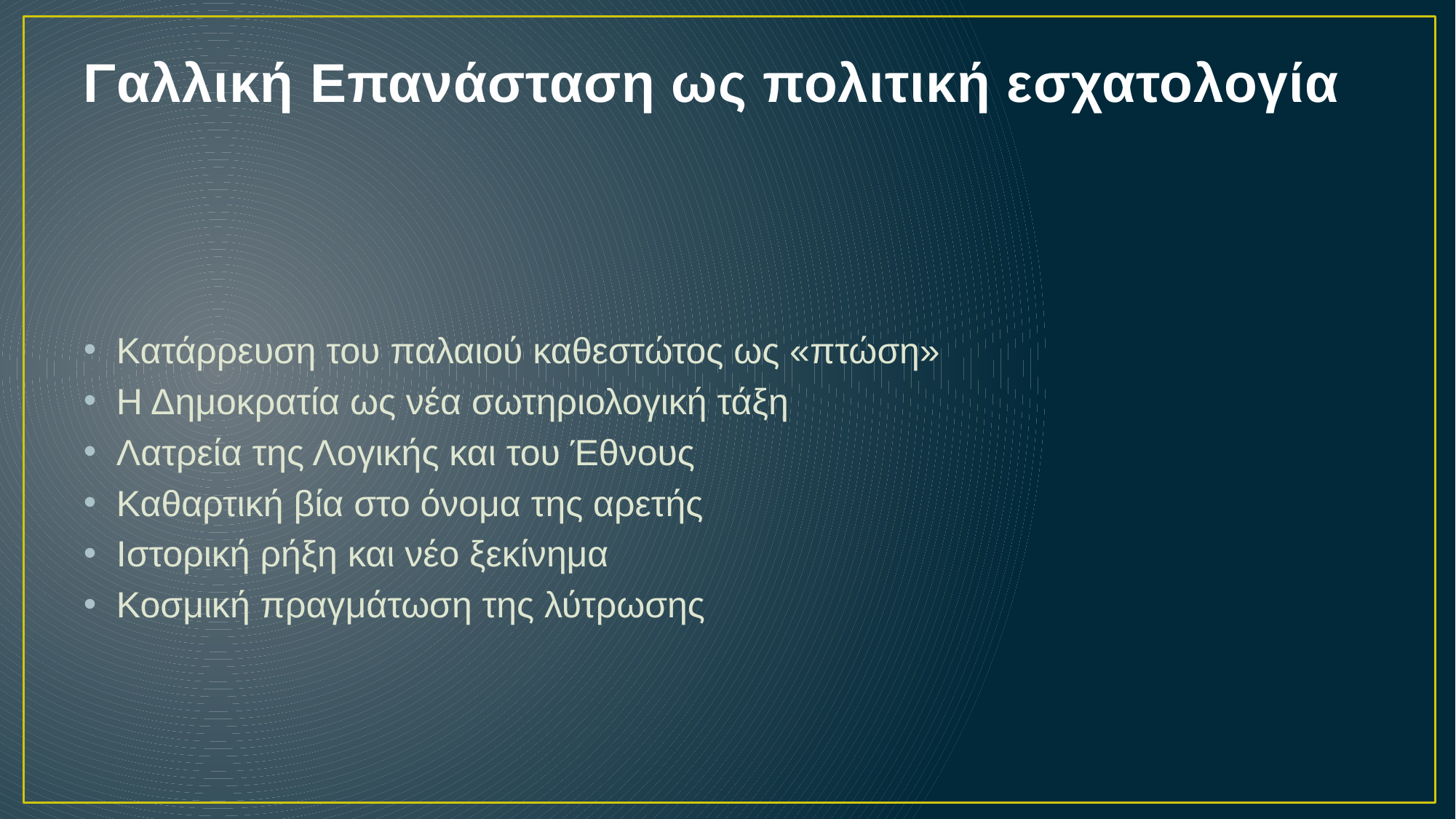

# Γαλλική Επανάσταση ως πολιτική εσχατολογία
Κατάρρευση του παλαιού καθεστώτος ως «πτώση»
Η Δημοκρατία ως νέα σωτηριολογική τάξη
Λατρεία της Λογικής και του Έθνους
Καθαρτική βία στο όνομα της αρετής
Ιστορική ρήξη και νέο ξεκίνημα
Κοσμική πραγμάτωση της λύτρωσης